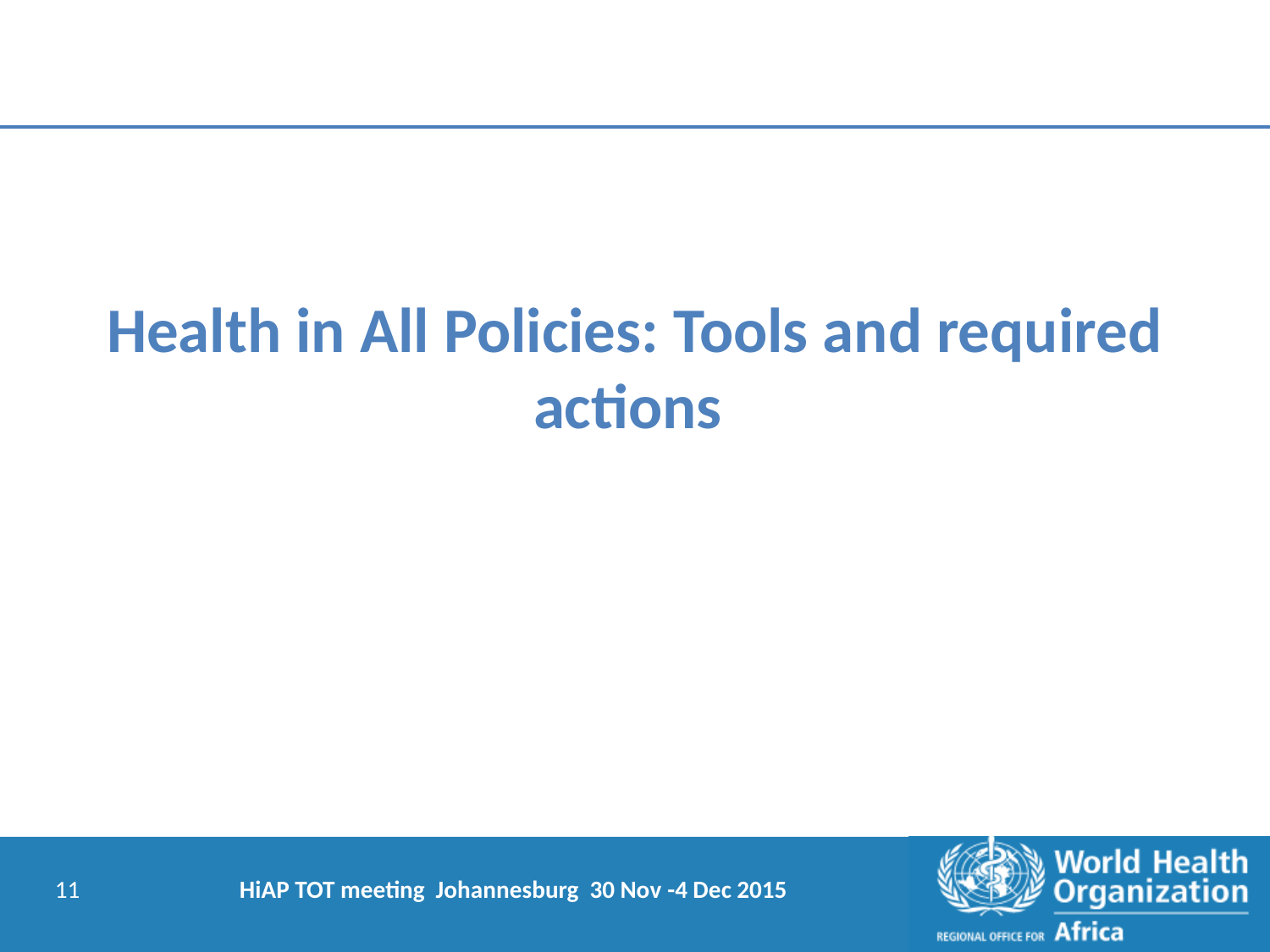

# Health in All Policies: Tools and required actions
11
HiAP TOT meeting  Johannesburg  30 Nov -4 Dec 2015